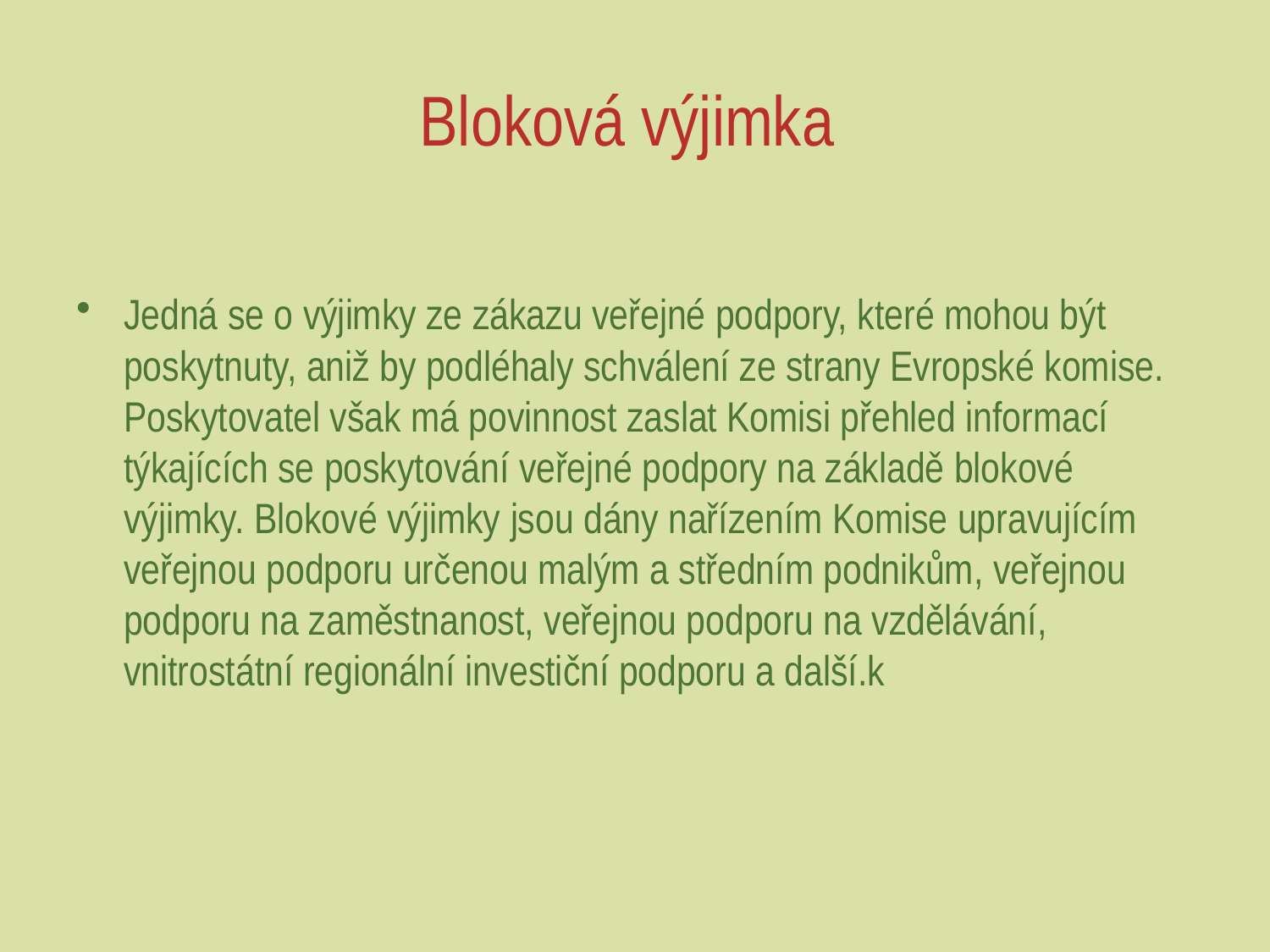

# Bloková výjimka

Jedná se o výjimky ze zákazu veřejné podpory, které mohou být poskytnuty, aniž by podléhaly schválení ze strany Evropské komise. Poskytovatel však má povinnost zaslat Komisi přehled informací týkajících se poskytování veřejné podpory na základě blokové výjimky. Blokové výjimky jsou dány nařízením Komise upravujícím veřejnou podporu určenou malým a středním podnikům, veřejnou podporu na zaměstnanost, veřejnou podporu na vzdělávání, vnitrostátní regionální investiční podporu a další.k